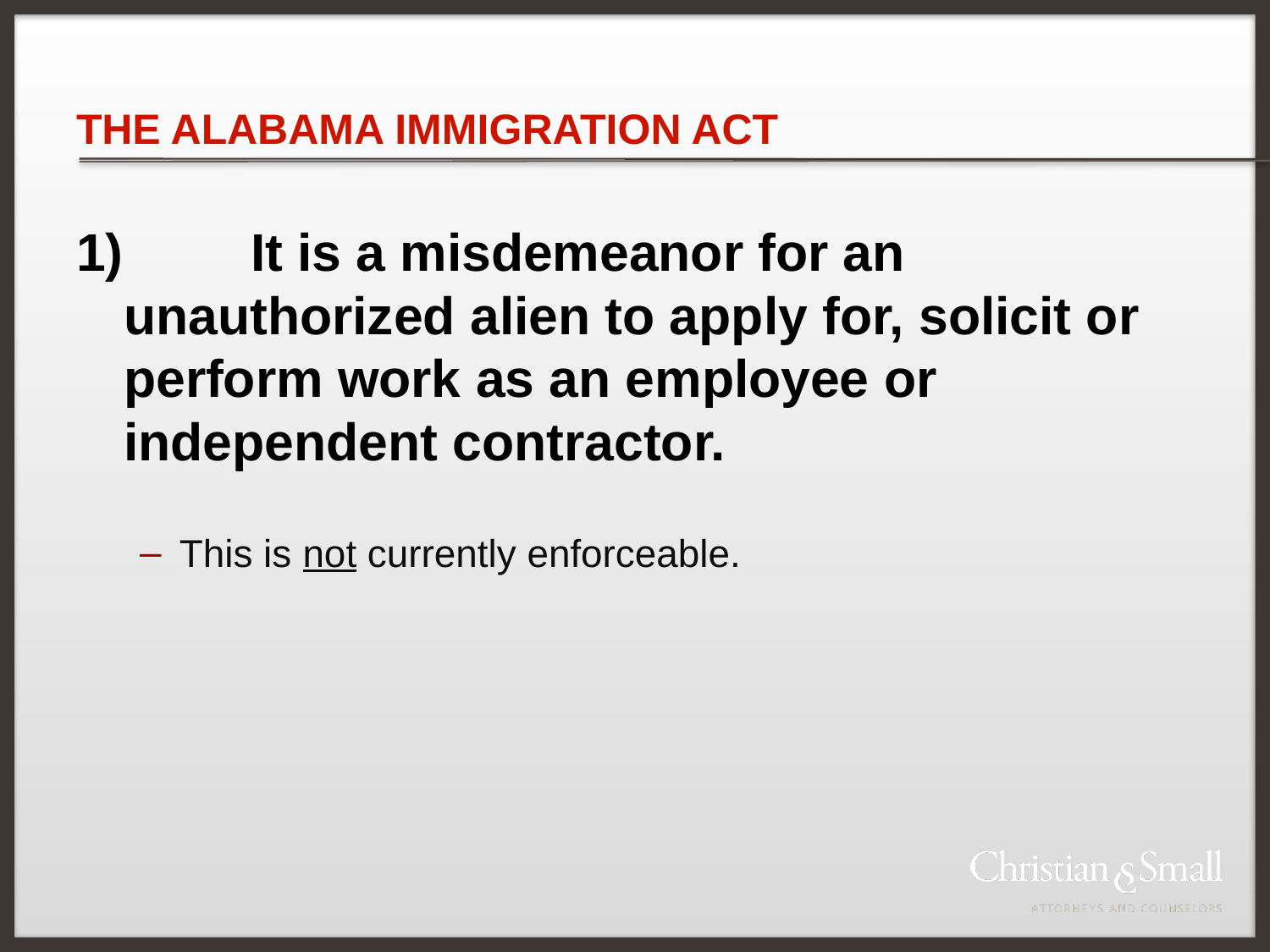

THE ALABAMA IMMIGRATION ACT
1)		It is a misdemeanor for an unauthorized alien to apply for, solicit or perform work as an employee or independent contractor.

This is not currently enforceable.